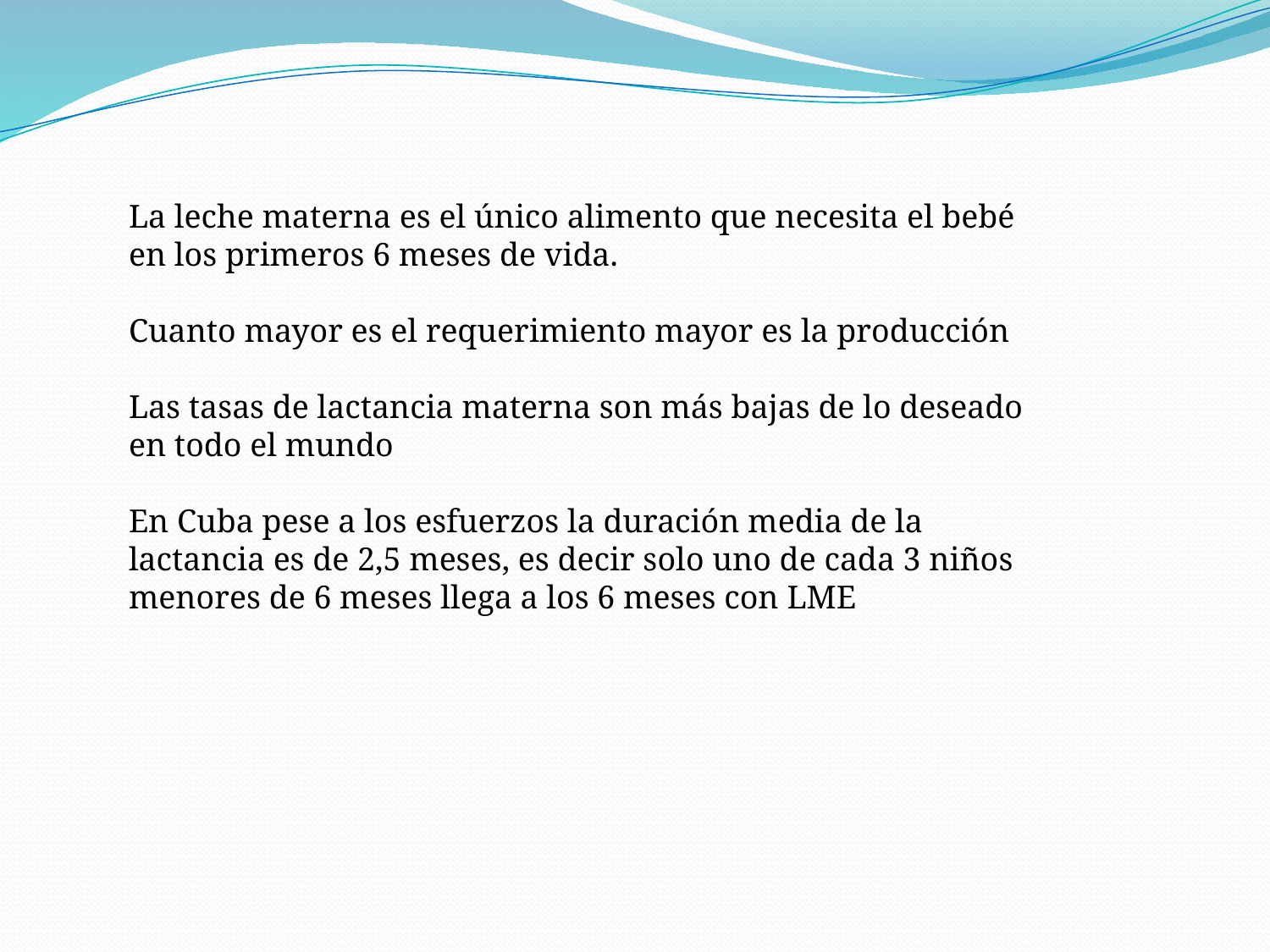

La leche materna es el único alimento que necesita el bebé en los primeros 6 meses de vida.

Cuanto mayor es el requerimiento mayor es la producción

Las tasas de lactancia materna son más bajas de lo deseado en todo el mundo

En Cuba pese a los esfuerzos la duración media de la lactancia es de 2,5 meses, es decir solo uno de cada 3 niños menores de 6 meses llega a los 6 meses con LME